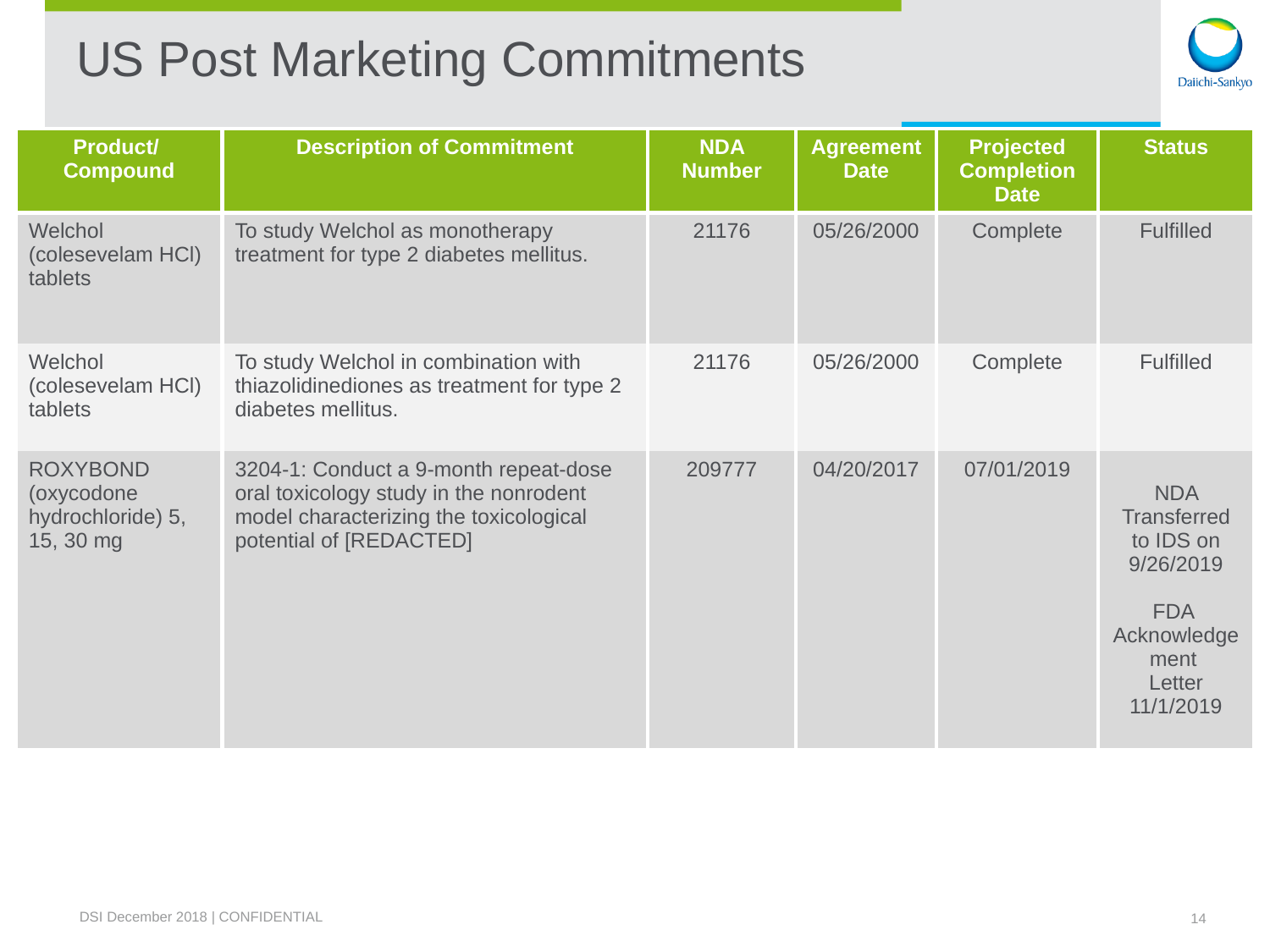

# US Post Marketing Commitments
| Product/ Compound | Description of Commitment | NDA Number | Agreement Date | Projected Completion Date | Status |
| --- | --- | --- | --- | --- | --- |
| Welchol (colesevelam HCl) tablets | To study Welchol as monotherapy treatment for type 2 diabetes mellitus. | 21176 | 05/26/2000 | Complete | Fulfilled |
| Welchol (colesevelam HCl) tablets | To study Welchol in combination with thiazolidinediones as treatment for type 2 diabetes mellitus. | 21176 | 05/26/2000 | Complete | Fulfilled |
| ROXYBOND (oxycodone hydrochloride) 5, 15, 30 mg | 3204-1: Conduct a 9-month repeat-dose oral toxicology study in the nonrodent model characterizing the toxicological potential of [REDACTED] | 209777 | 04/20/2017 | 07/01/2019 | NDA Transferred to IDS on 9/26/2019 FDA Acknowledgement Letter 11/1/2019 |
DSI December 2018 | CONFIDENTIAL